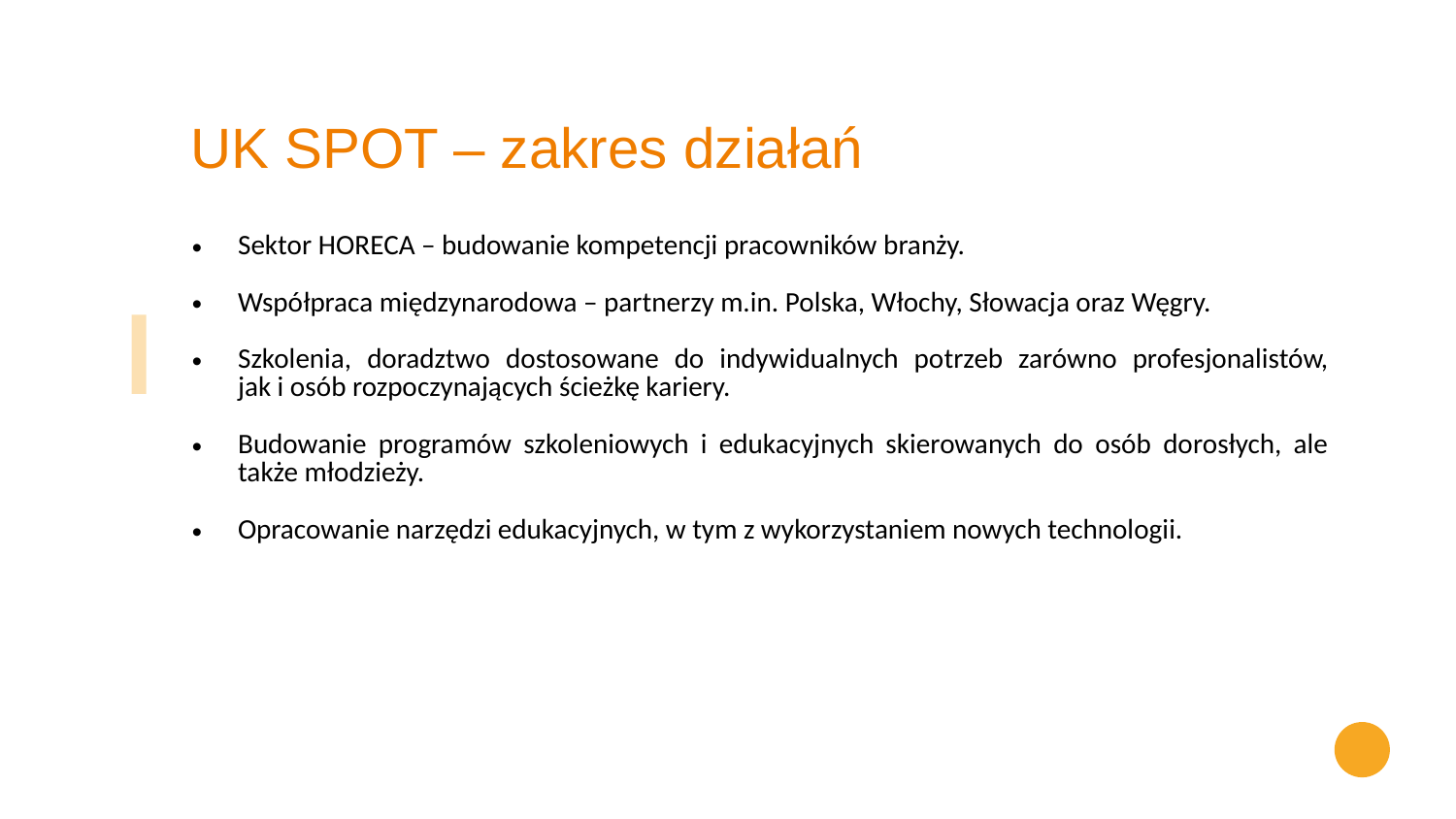

UK SPOT – zakres działań
Sektor HORECA – budowanie kompetencji pracowników branży.

Współpraca międzynarodowa – partnerzy m.in. Polska, Włochy, Słowacja oraz Węgry.

Szkolenia, doradztwo dostosowane do indywidualnych potrzeb zarówno profesjonalistów,
jak i osób rozpoczynających ścieżkę kariery.

Budowanie programów szkoleniowych i edukacyjnych skierowanych do osób dorosłych, ale także młodzieży.

Opracowanie narzędzi edukacyjnych, w tym z wykorzystaniem nowych technologii.